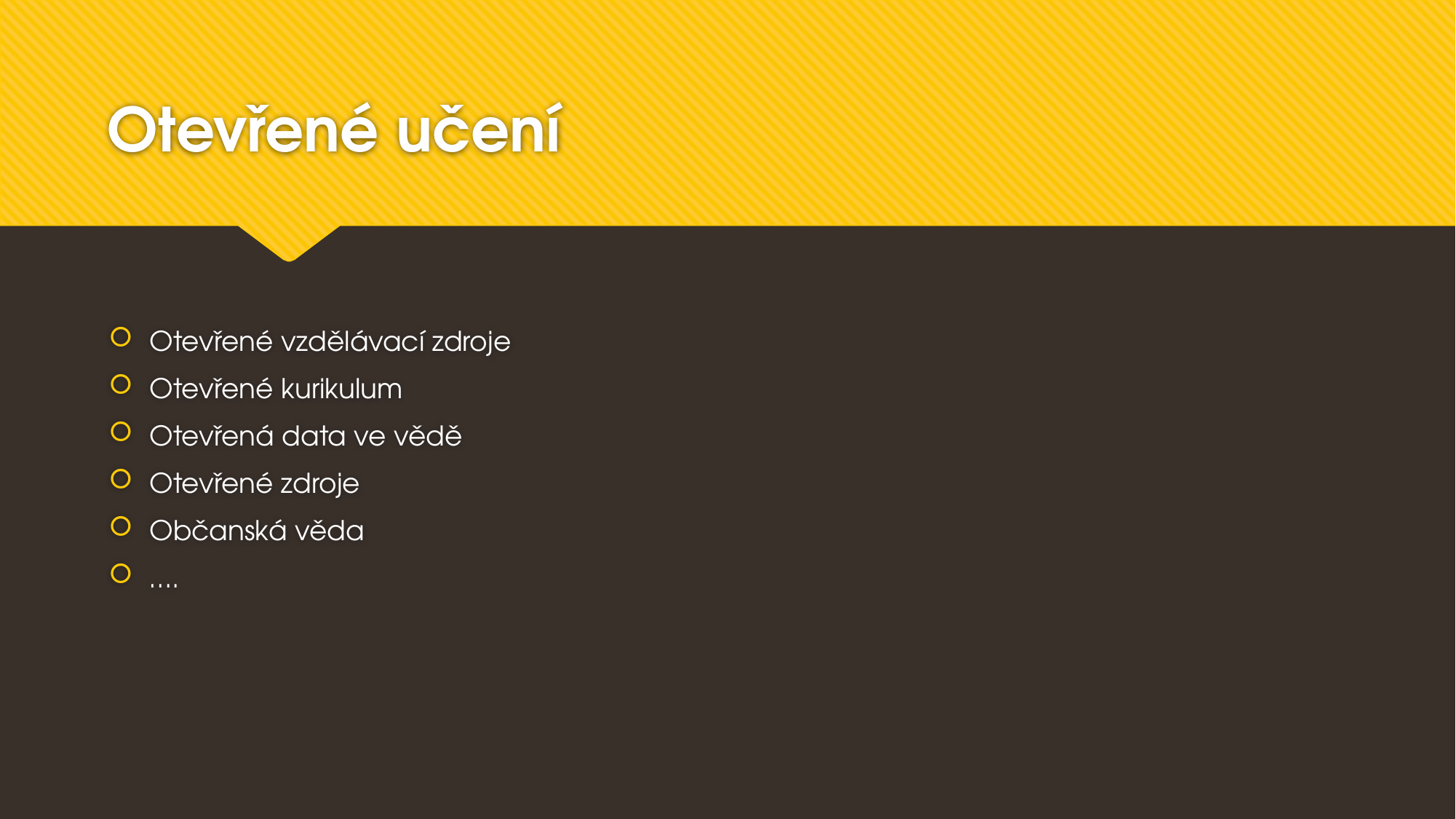

# Otevřené učení
Otevřené vzdělávací zdroje
Otevřené kurikulum
Otevřená data ve vědě
Otevřené zdroje
Občanská věda
….